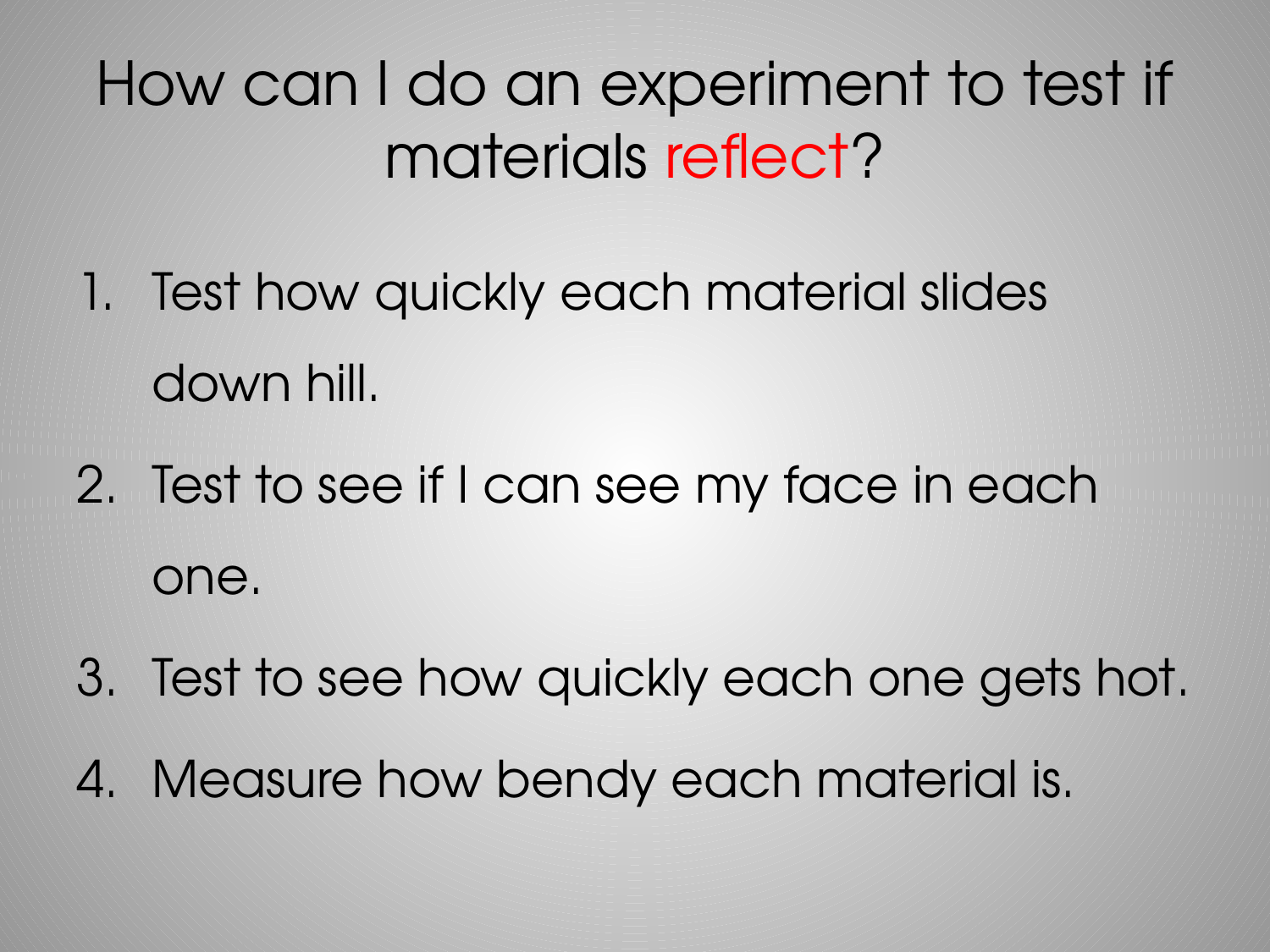

# How can I do an experiment to test if materials reflect?
Test how quickly each material slides down hill.
Test to see if I can see my face in each one.
Test to see how quickly each one gets hot.
Measure how bendy each material is.